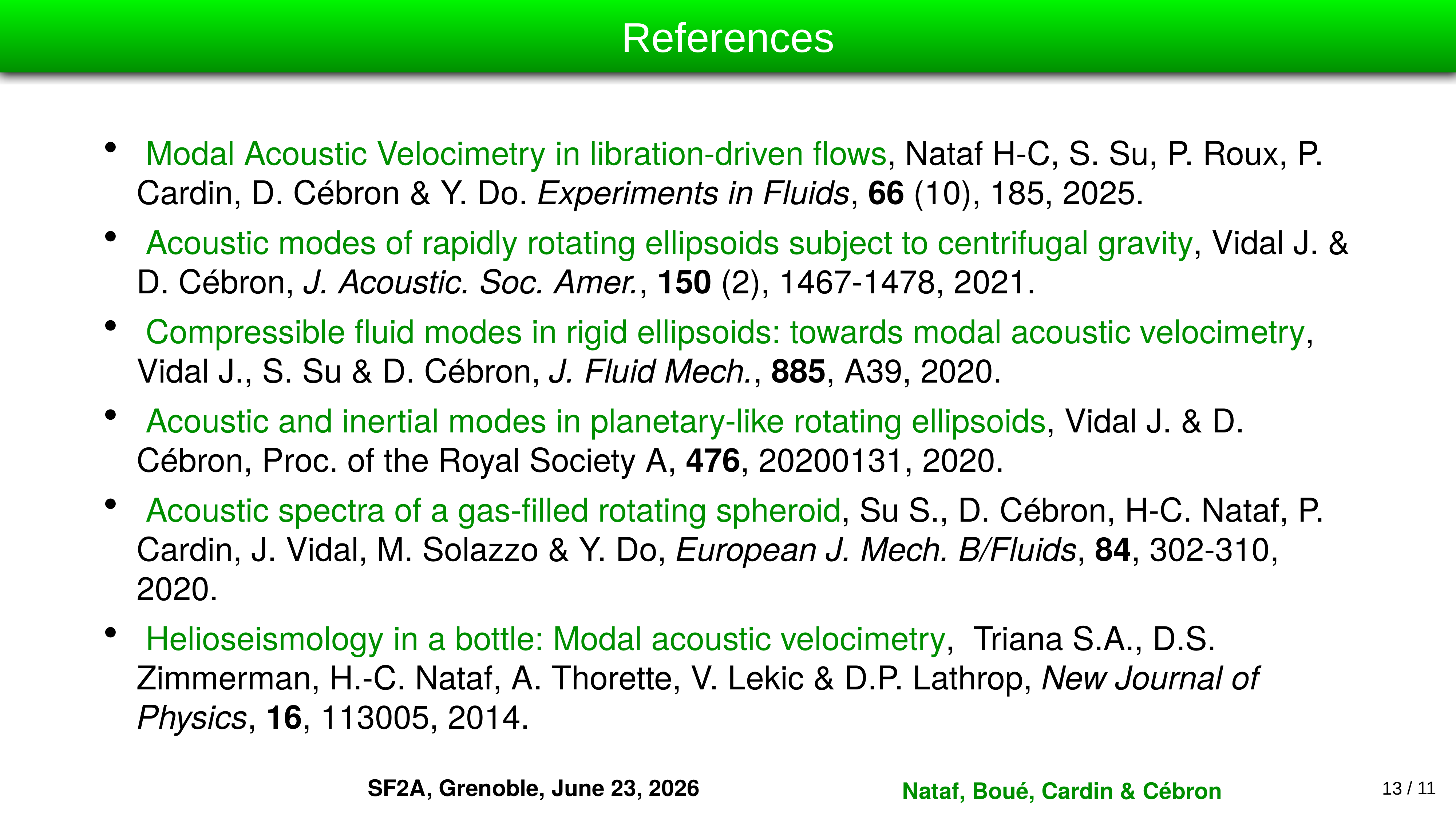

# References
 Modal Acoustic Velocimetry in libration-driven flows, Nataf H-C, S. Su, P. Roux, P. Cardin, D. Cébron & Y. Do. Experiments in Fluids, 66 (10), 185, 2025.
 Acoustic modes of rapidly rotating ellipsoids subject to centrifugal gravity, Vidal J. & D. Cébron, J. Acoustic. Soc. Amer., 150 (2), 1467-1478, 2021.
 Compressible fluid modes in rigid ellipsoids: towards modal acoustic velocimetry, Vidal J., S. Su & D. Cébron, J. Fluid Mech., 885, A39, 2020.
 Acoustic and inertial modes in planetary-like rotating ellipsoids, Vidal J. & D. Cébron, Proc. of the Royal Society A, 476, 20200131, 2020.
 Acoustic spectra of a gas-filled rotating spheroid, Su S., D. Cébron, H-C. Nataf, P. Cardin, J. Vidal, M. Solazzo & Y. Do, European J. Mech. B/Fluids, 84, 302-310, 2020.
 Helioseismology in a bottle: Modal acoustic velocimetry,  Triana S.A., D.S. Zimmerman, H.-C. Nataf, A. Thorette, V. Lekic & D.P. Lathrop, New Journal of Physics, 16, 113005, 2014.
13